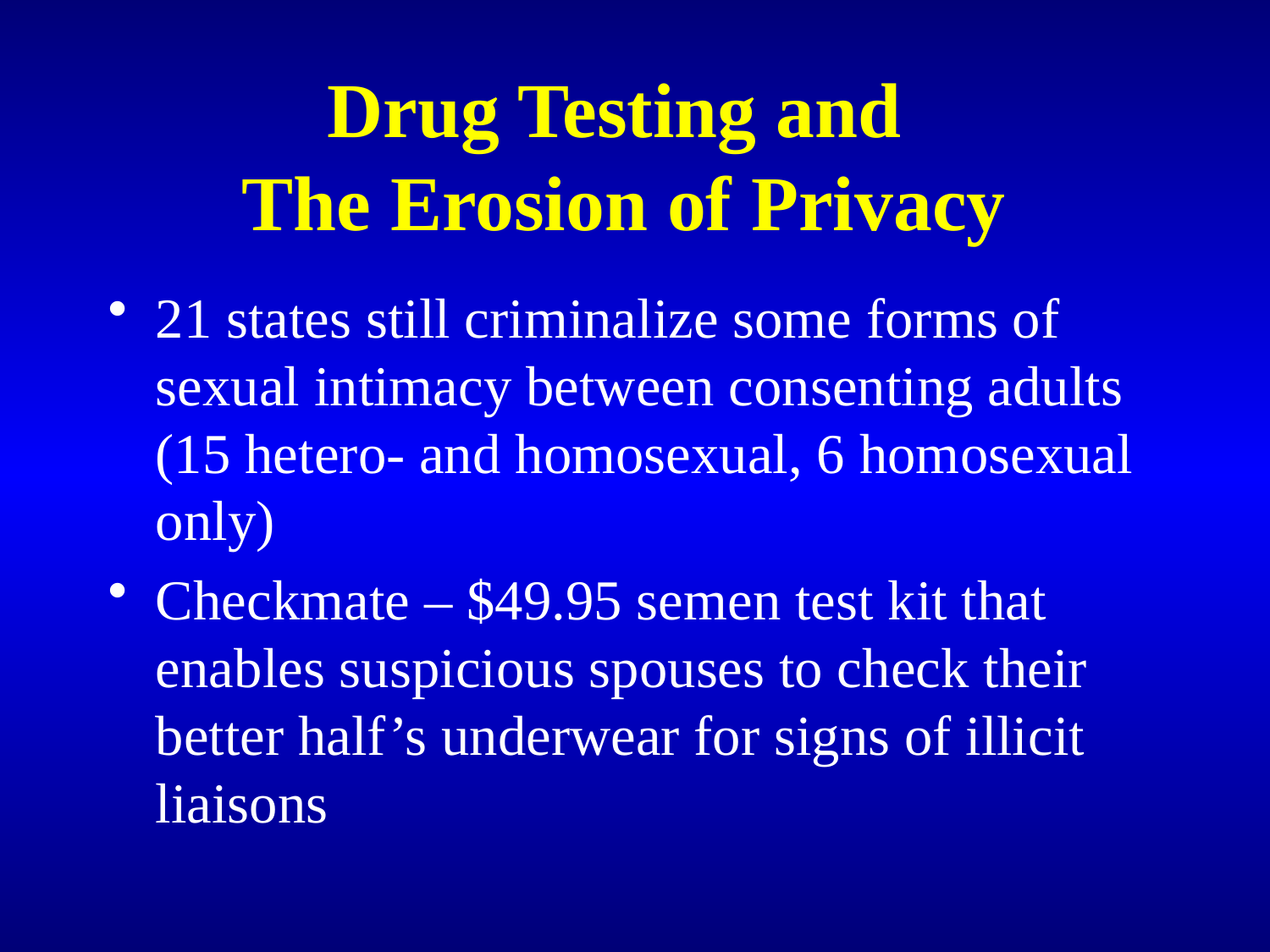

# Drug Testing and The Erosion of Privacy
21 states still criminalize some forms of sexual intimacy between consenting adults (15 hetero- and homosexual, 6 homosexual only)
Checkmate – $49.95 semen test kit that enables suspicious spouses to check their better half’s underwear for signs of illicit liaisons